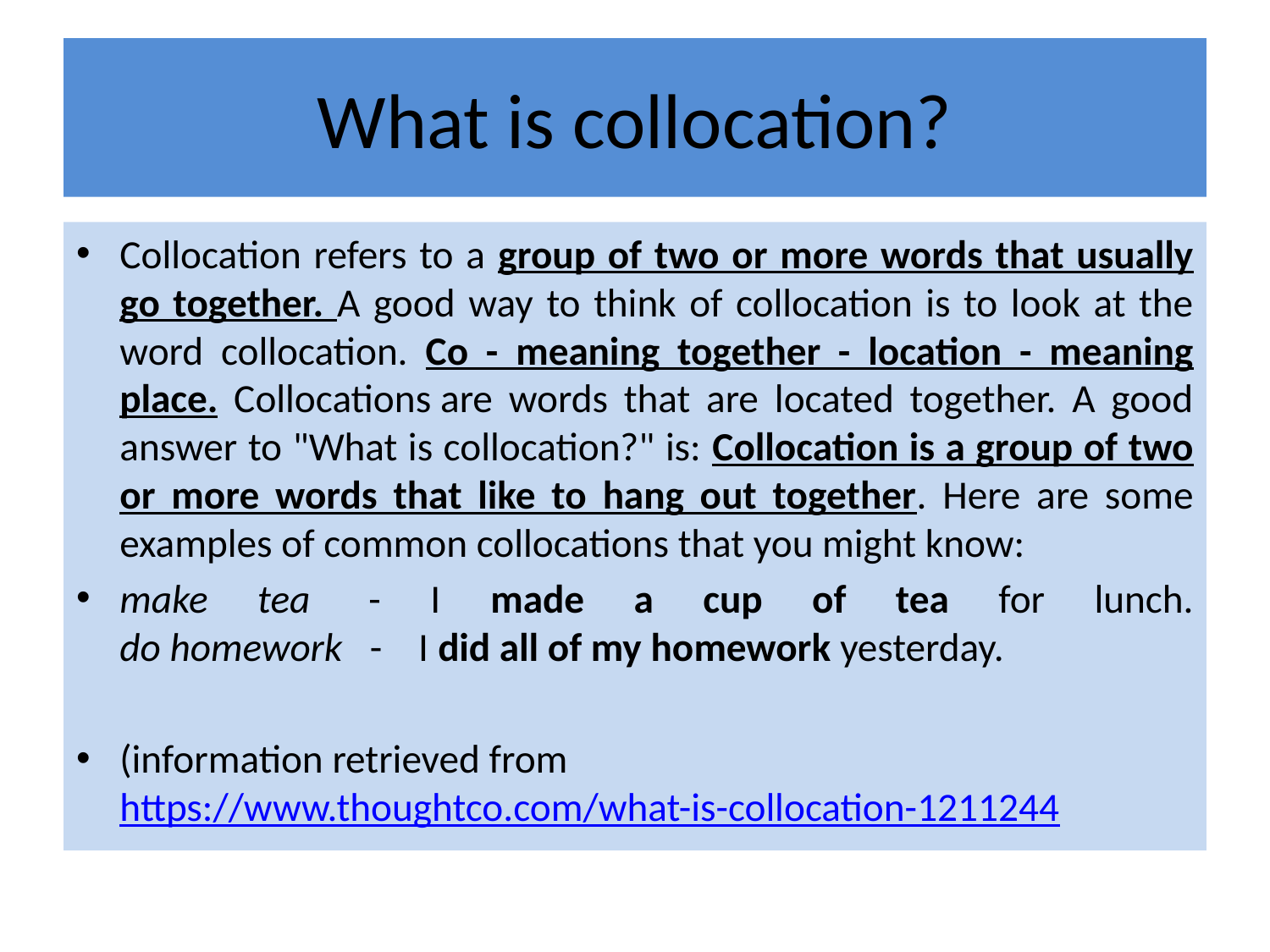

# What is collocation?
Collocation refers to a group of two or more words that usually go together. A good way to think of collocation is to look at the word collocation. Co - meaning together - location - meaning place. Collocation​s are words that are located together. A good answer to "What is collocation?" is: Collocation is a group of two or more words that like to hang out together. Here are some examples of common collocations that you might know:
make tea  - I made a cup of tea for lunch.
do homework   -    I did all of my homework yesterday.

(information retrieved from https://www.thoughtco.com/what-is-collocation-1211244